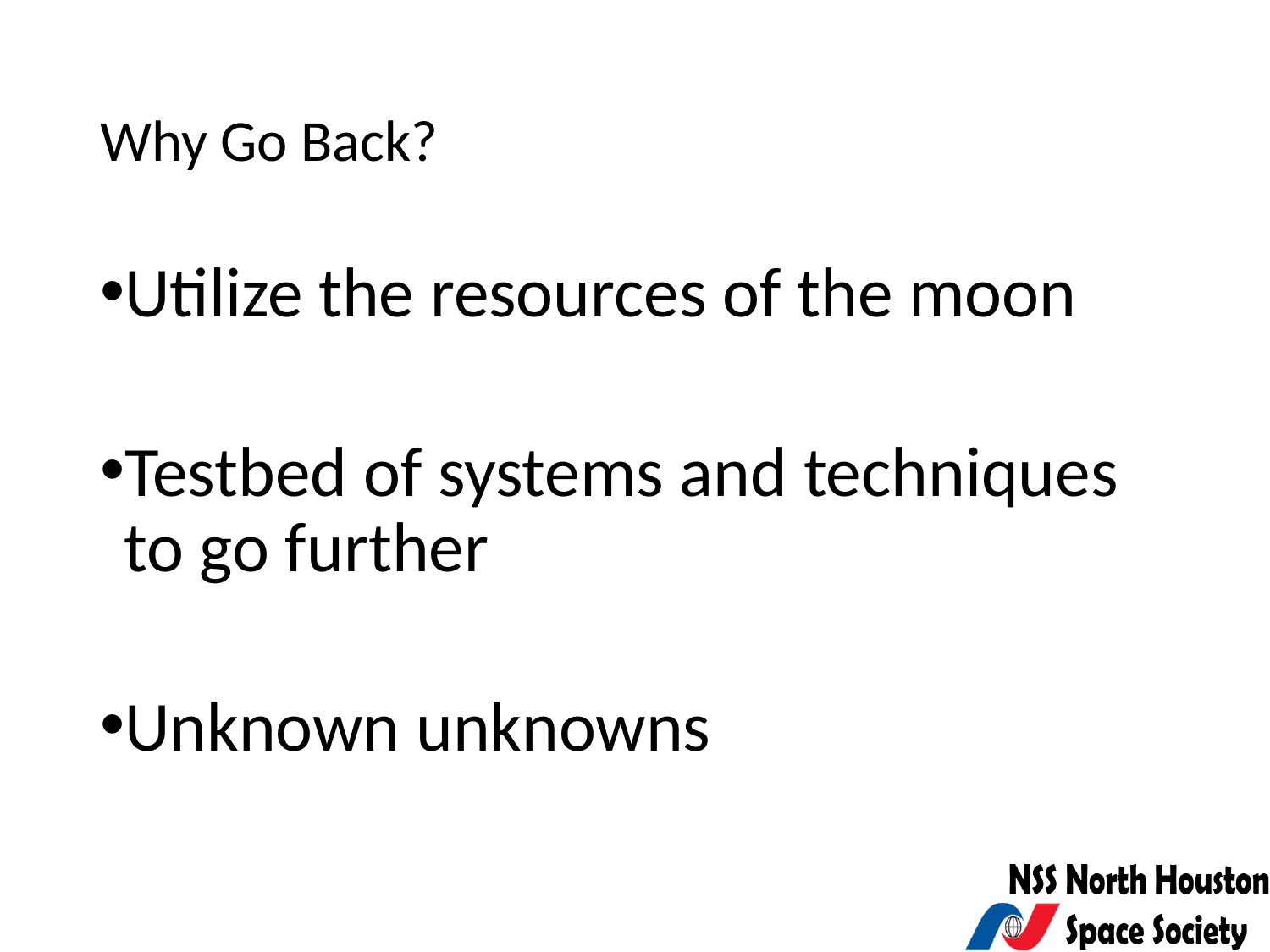

# Why Go Back?
Utilize the resources of the moon

Testbed of systems and techniques to go further

Unknown unknowns